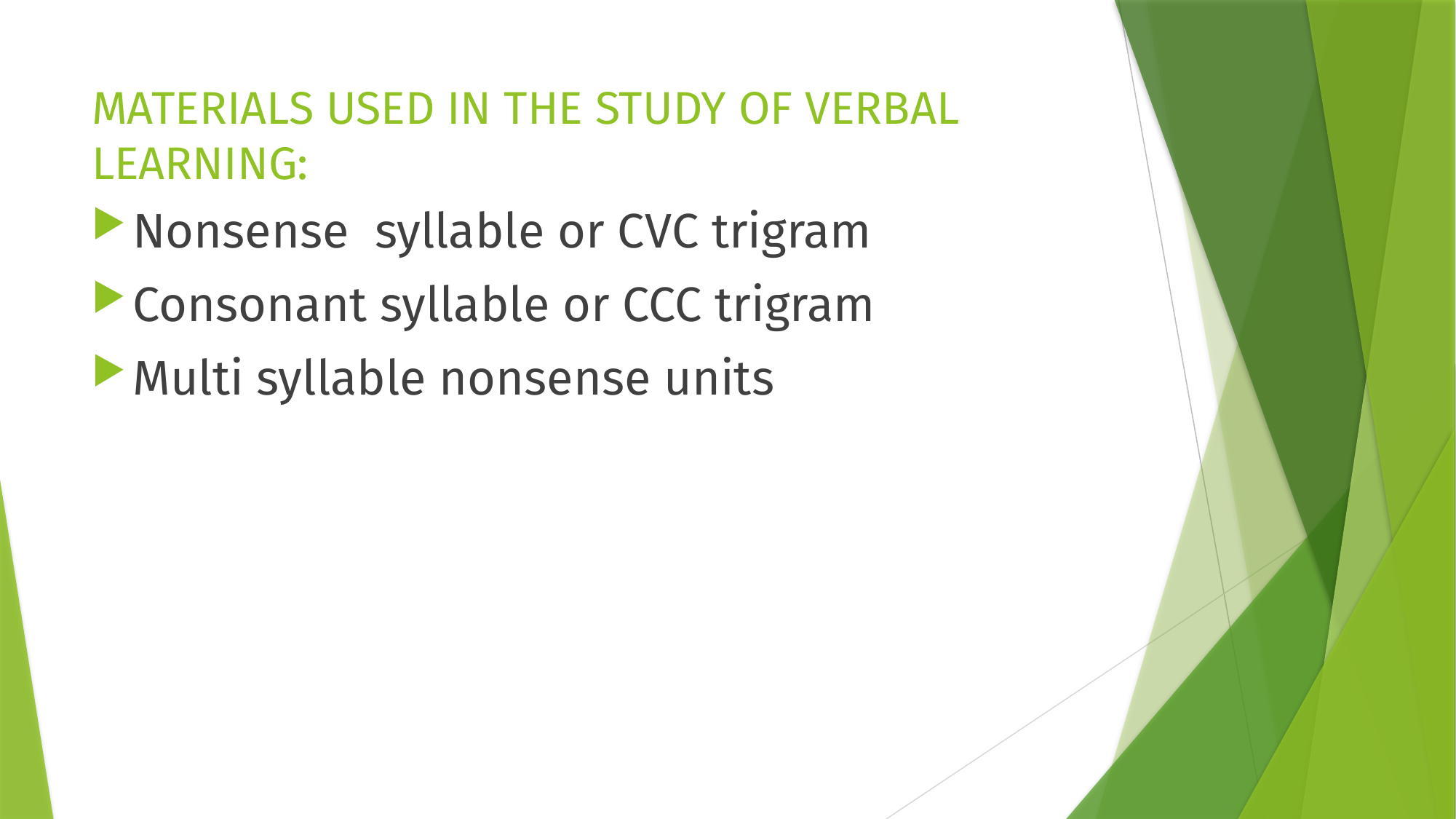

# MATERIALS USED IN THE STUDY OF VERBAL LEARNING:
Nonsense  syllable or CVC trigram
Consonant syllable or CCC trigram
Multi syllable nonsense units